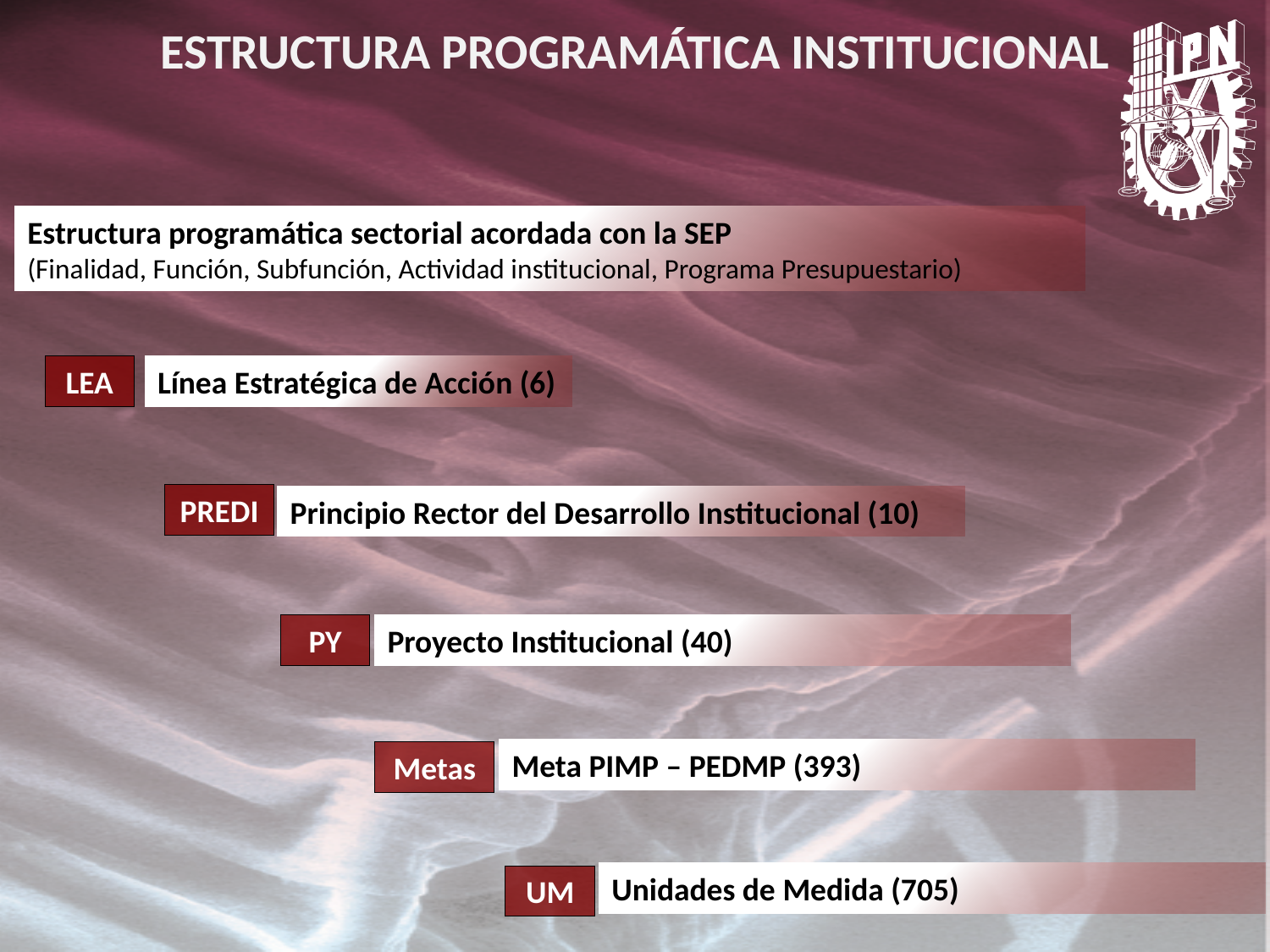

ESTRUCTURA PROGRAMÁTICA INSTITUCIONAL
Estructura programática sectorial acordada con la SEP
(Finalidad, Función, Subfunción, Actividad institucional, Programa Presupuestario)
LEA
Línea Estratégica de Acción (6)
PREDI
Principio Rector del Desarrollo Institucional (10)
PY
Proyecto Institucional (40)
Meta PIMP – PEDMP (393)
Metas
Unidades de Medida (705)
UM